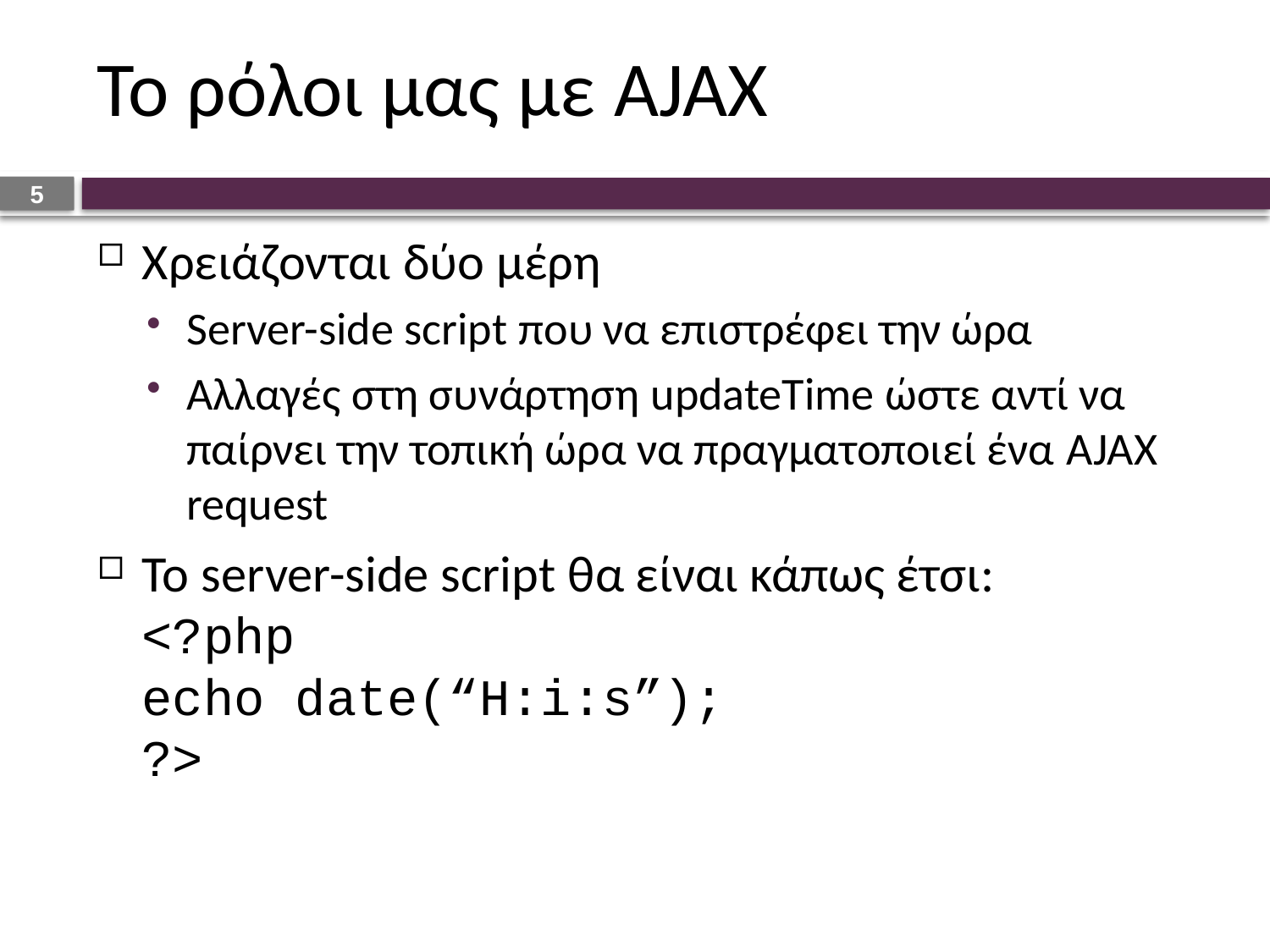

# Το ρόλοι μας με AJAX
5
Χρειάζονται δύο μέρη
Server-side script που να επιστρέφει την ώρα
Αλλαγές στη συνάρτηση updateTime ώστε αντί να παίρνει την τοπική ώρα να πραγματοποιεί ένα AJAX request
Το server-side script θα είναι κάπως έτσι:
<?php
echo date(“H:i:s”);
?>